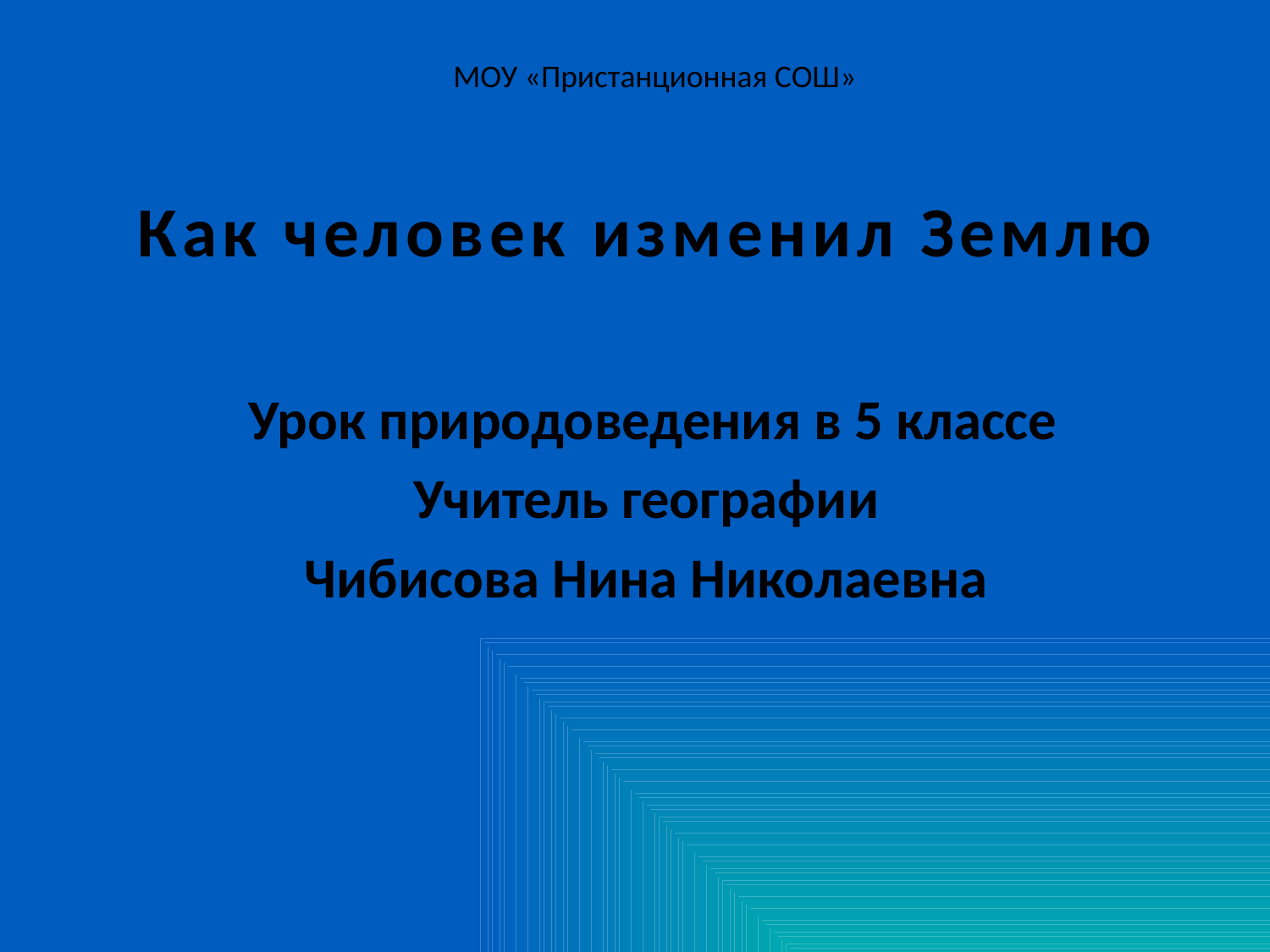

МОУ «Пристанционная СОШ»
# Как человек изменил Землю
Урок природоведения в 5 классе
Учитель географии
Чибисова Нина Николаевна